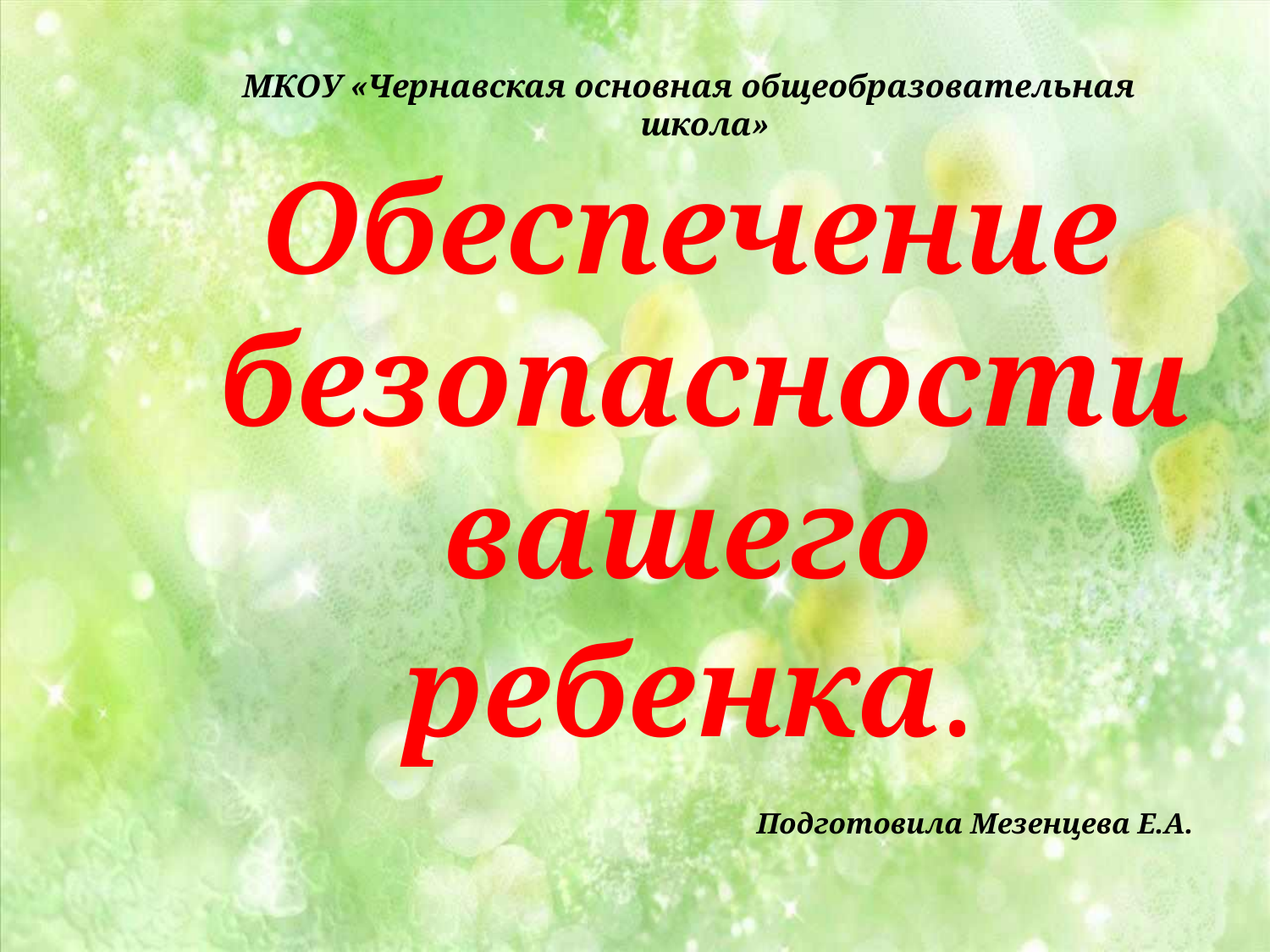

МКОУ «Чернавская основная общеобразовательная школа»
Обеспечение безопасности вашего
ребенка.

Подготовила Мезенцева Е.А.